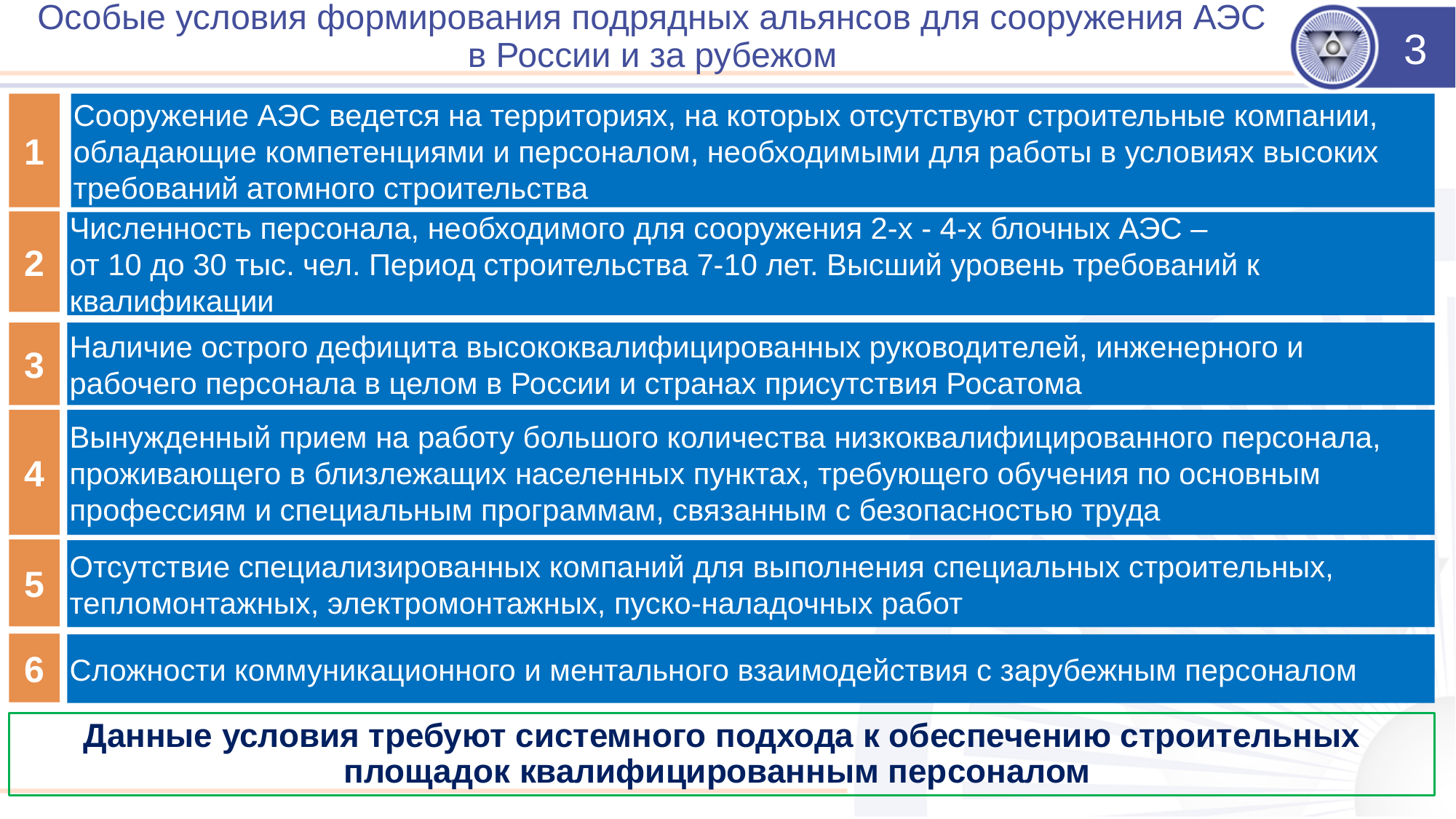

# Особые условия формирования подрядных альянсов для сооружения АЭС в России и за рубежом
3
1
Сооружение АЭС ведется на территориях, на которых отсутствуют строительные компании, обладающие компетенциями и персоналом, необходимыми для работы в условиях высоких требований атомного строительства
2
Численность персонала, необходимого для сооружения 2-х - 4-х блочных АЭС –
от 10 до 30 тыс. чел. Период строительства 7-10 лет. Высший уровень требований к квалификации
3
Наличие острого дефицита высококвалифицированных руководителей, инженерного и рабочего персонала в целом в России и странах присутствия Росатома
Вынужденный прием на работу большого количества низкоквалифицированного персонала, проживающего в близлежащих населенных пунктах, требующего обучения по основным профессиям и специальным программам, связанным с безопасностью труда
4
5
Отсутствие специализированных компаний для выполнения специальных строительных, тепломонтажных, электромонтажных, пуско-наладочных работ
6
Сложности коммуникационного и ментального взаимодействия с зарубежным персоналом
Данные условия требуют системного подхода к обеспечению строительных площадок квалифицированным персоналом